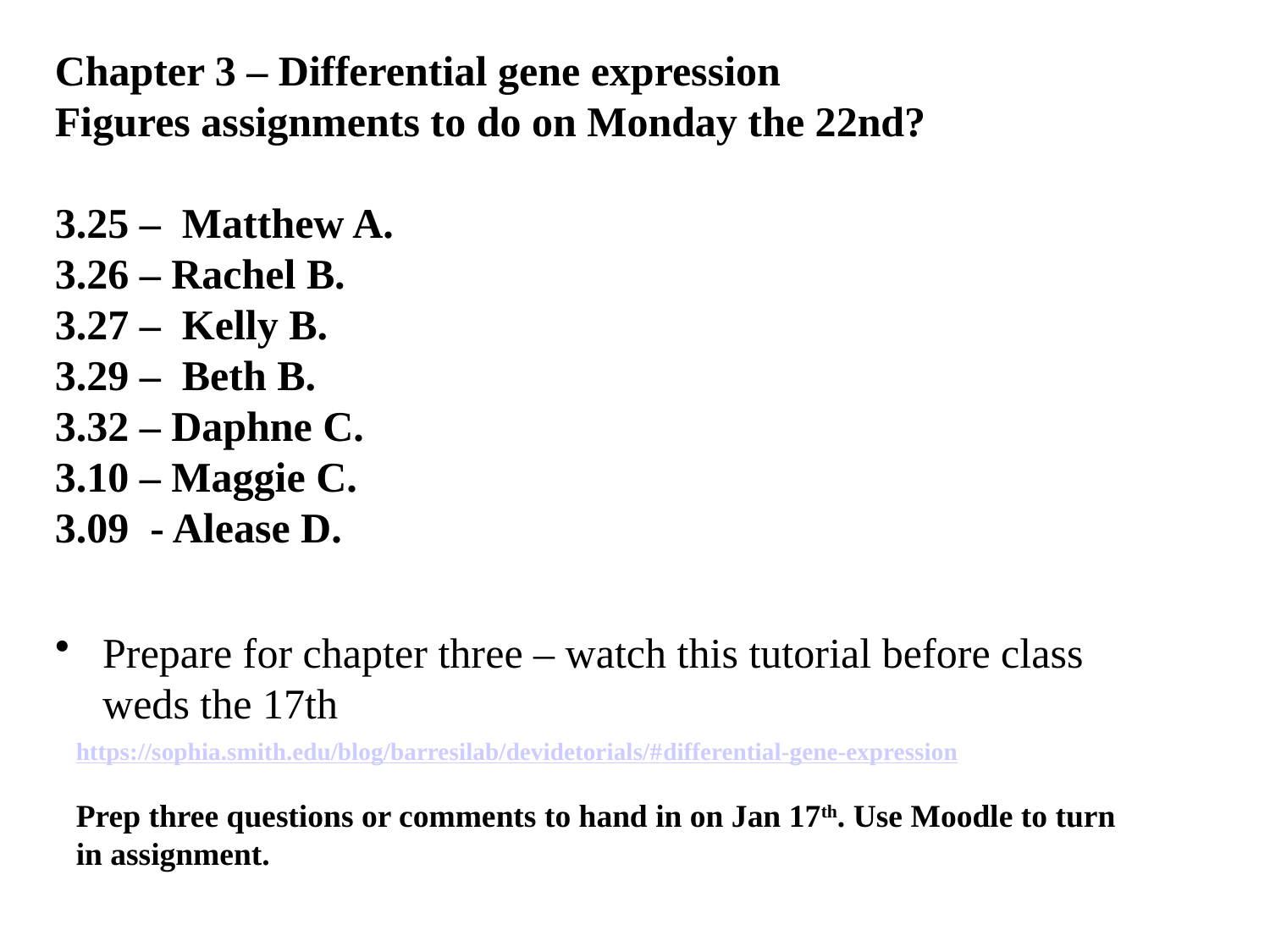

Chapter 3 – Differential gene expression
Figures assignments to do on Monday the 22nd?

3.25 –  Matthew A.
3.26 – Rachel B.
3.27 –  Kelly B.
3.29 –  Beth B.
3.32 – Daphne C.
3.10 – Maggie C.
3.09  - Alease D.

Prepare for chapter three – watch this tutorial before class weds the 17th
https://sophia.smith.edu/blog/barresilab/devidetorials/#differential-gene-expression

Prep three questions or comments to hand in on Jan 17th. Use Moodle to turn in assignment.